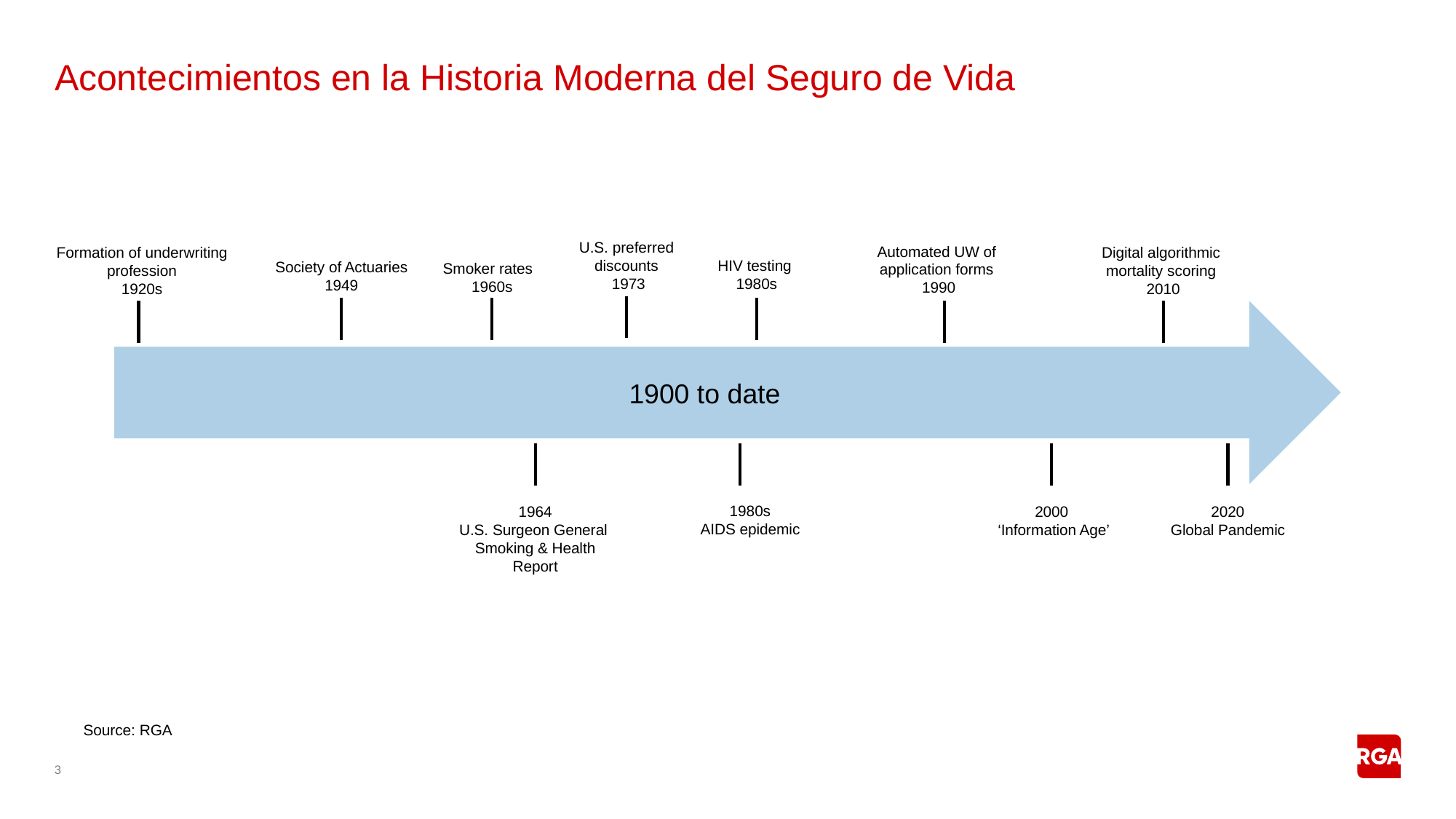

# Acontecimientos en la Historia Moderna del Seguro de Vida
U.S. preferred discounts
 1973
Automated UW of application forms
 1990
Formation of underwriting profession
1920s
Digital algorithmic mortality scoring
 2010
HIV testing
 1980s
Society of Actuaries
1949
Smoker rates
1960s
1900 to date
1980s
AIDS epidemic
2020
Global Pandemic
1964
U.S. Surgeon General  Smoking & Health Report
2000
 ‘Information Age’
Source: RGA
3